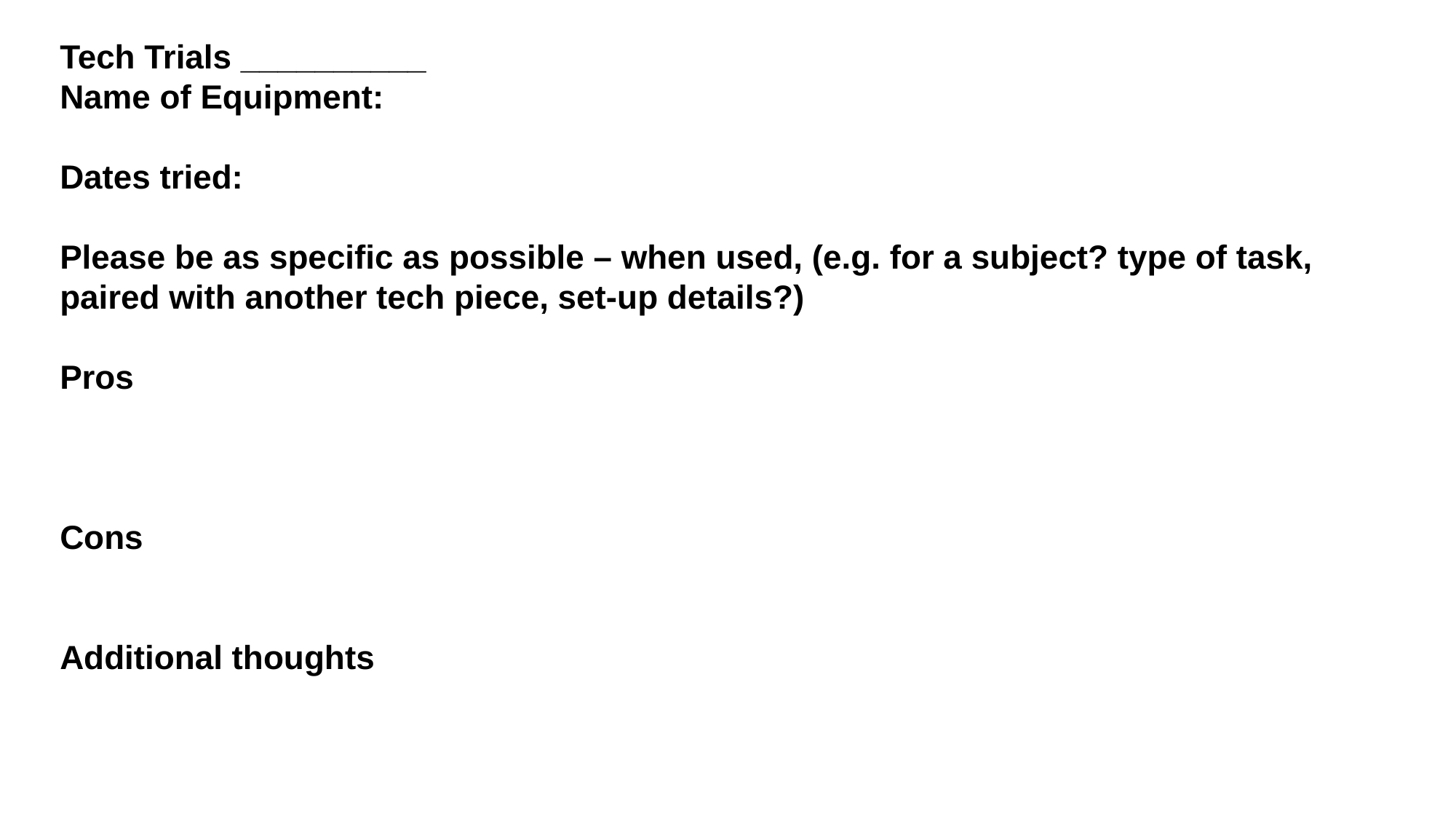

Student feedback
Tech Trials __________
Name of Equipment:

Dates tried:

Please be as specific as possible – when used, (e.g. for a subject? type of task, paired with another tech piece, set-up details?)

Pros

Cons

Additional thoughts